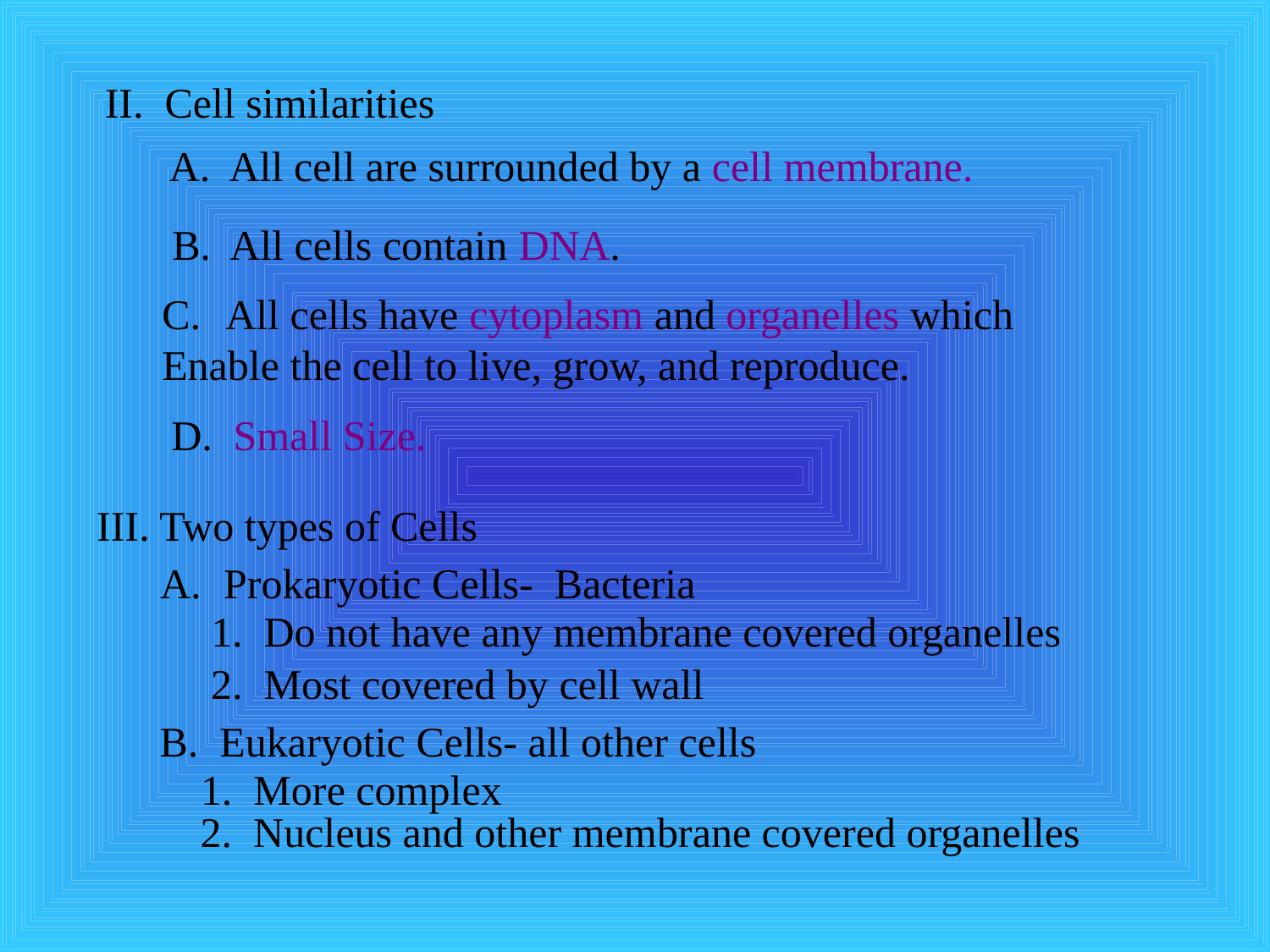

II.  Cell similarities
A.  All cell are surrounded by a cell membrane.
B.  All cells contain DNA.
All cells have cytoplasm and organelles which
Enable the cell to live, grow, and reproduce.
 D.  Small Size.
III. Two types of Cells
Prokaryotic Cells-  Bacteria
1.  Do not have any membrane covered organelles
2.  Most covered by cell wall
B.  Eukaryotic Cells- all other cells
1.  More complex
2.  Nucleus and other membrane covered organelles